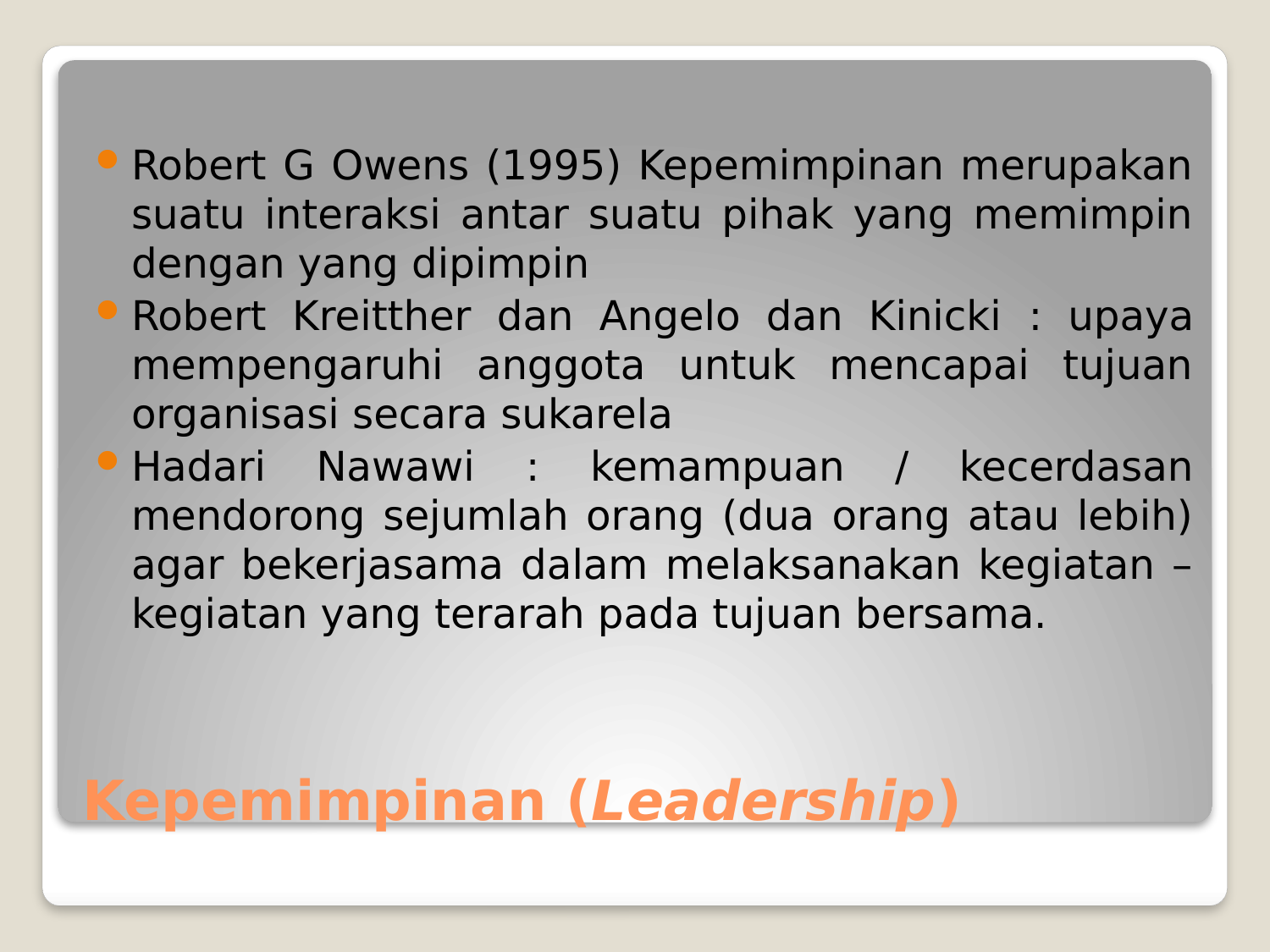

Robert G Owens (1995) Kepemimpinan merupakan suatu interaksi antar suatu pihak yang memimpin dengan yang dipimpin
Robert Kreitther dan Angelo dan Kinicki : upaya mempengaruhi anggota untuk mencapai tujuan organisasi secara sukarela
Hadari Nawawi : kemampuan / kecerdasan mendorong sejumlah orang (dua orang atau lebih) agar bekerjasama dalam melaksanakan kegiatan – kegiatan yang terarah pada tujuan bersama.

# Kepemimpinan (Leadership)